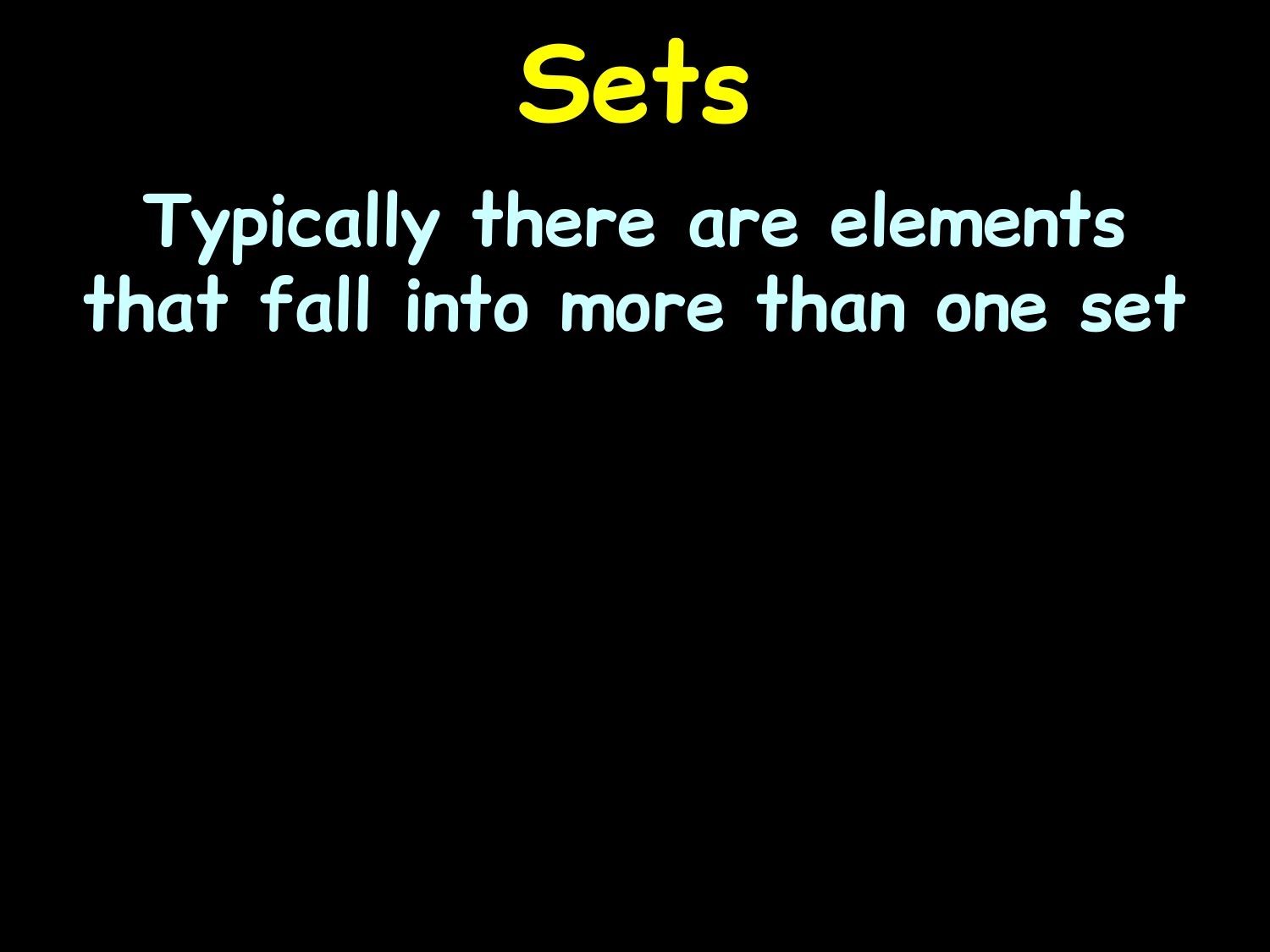

# Sets
Typically there are elements that fall into more than one set